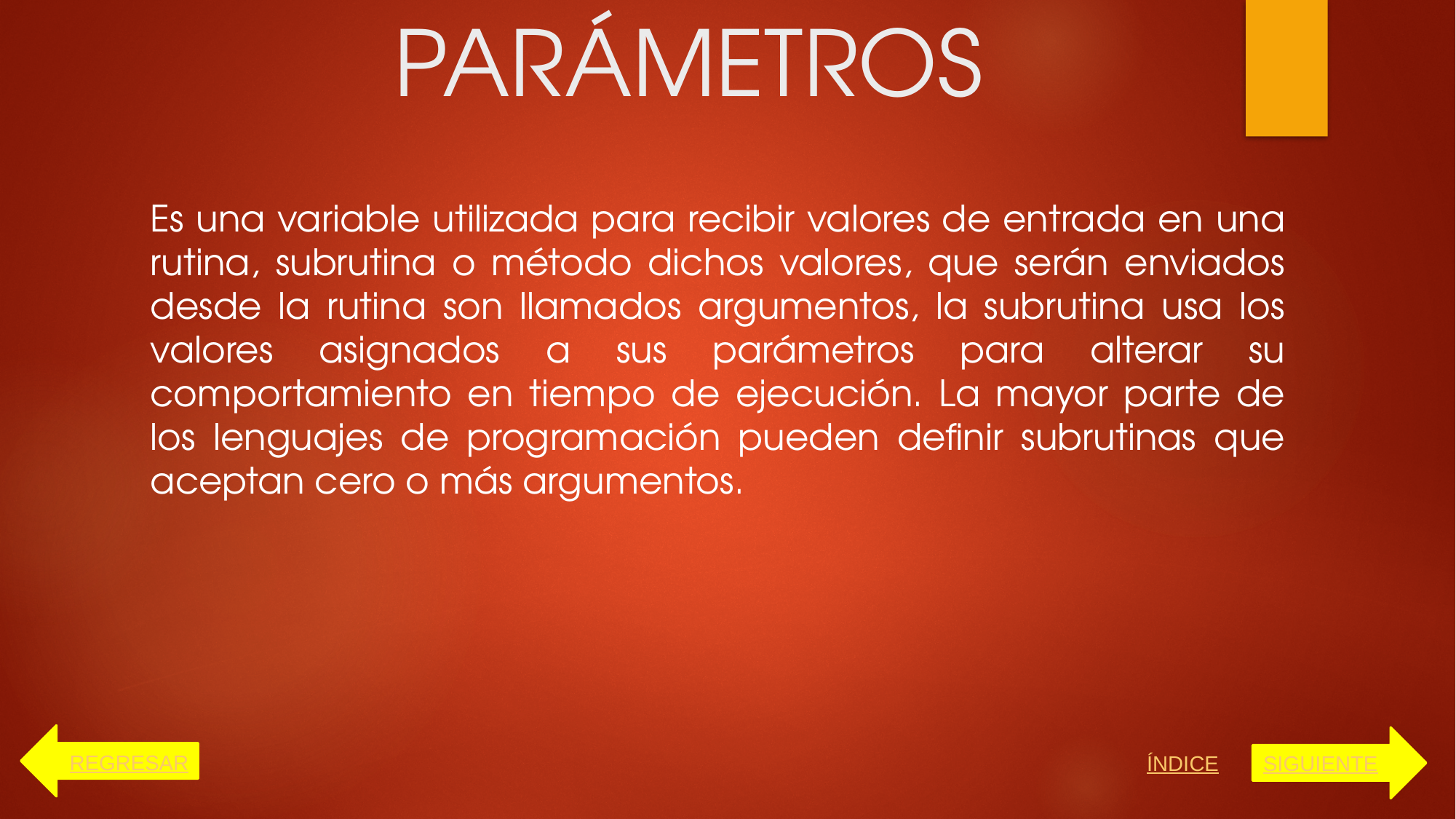

# PARÁMETROS
Es una variable utilizada para recibir valores de entrada en una rutina, subrutina o método dichos valores, que serán enviados desde la rutina son llamados argumentos, la subrutina usa los valores asignados a sus parámetros para alterar su comportamiento en tiempo de ejecución. La mayor parte de los lenguajes de programación pueden definir subrutinas que aceptan cero o más argumentos.

REGRESAR

SIGUIENTE
ÍNDICE